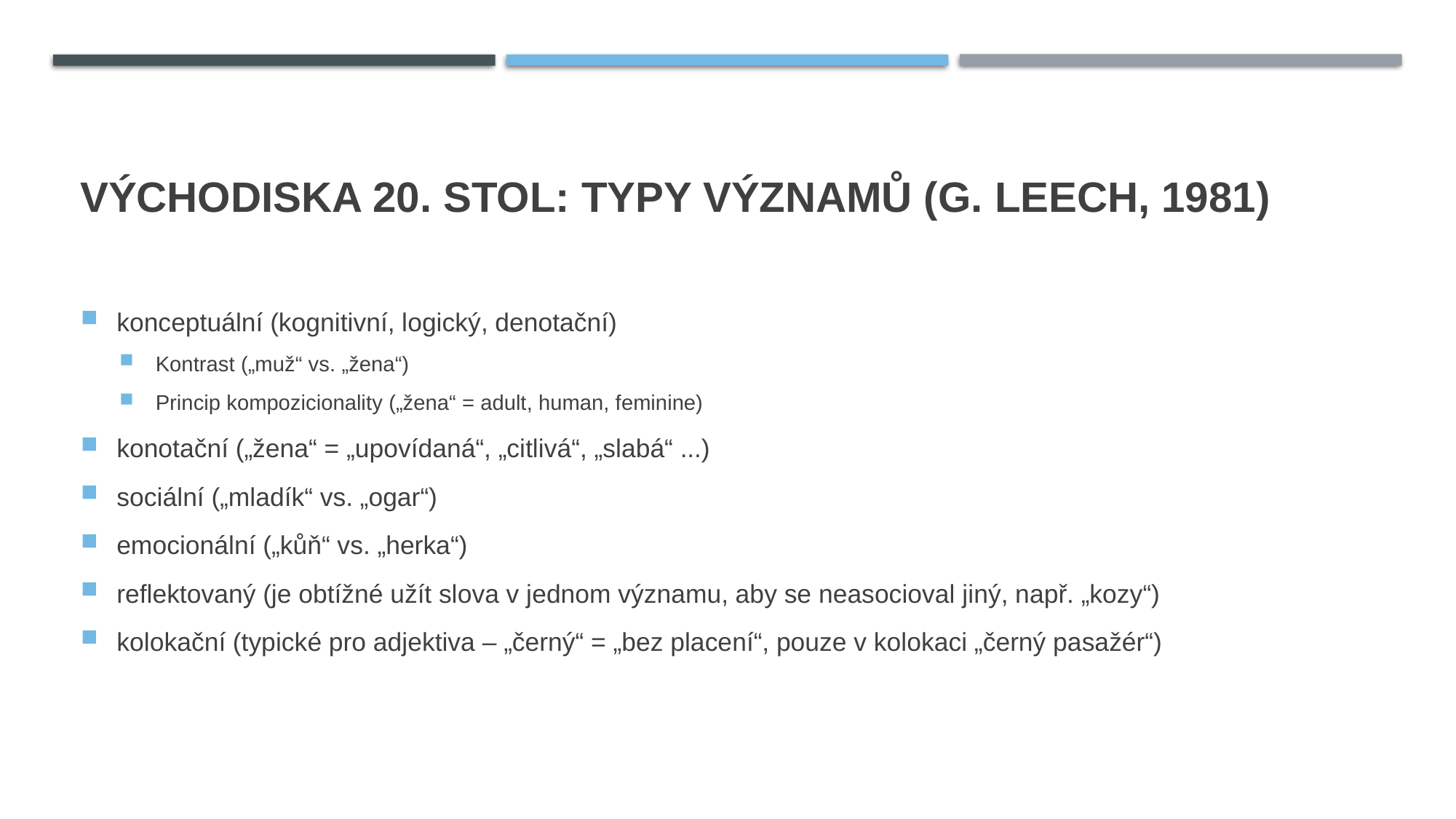

# Východiska 20. stol: Typy významů (G. LEECH, 1981)
konceptuální (kognitivní, logický, denotační)
Kontrast („muž“ vs. „žena“)
Princip kompozicionality („žena“ = adult, human, feminine)
konotační („žena“ = „upovídaná“, „citlivá“, „slabá“ ...)
sociální („mladík“ vs. „ogar“)
emocionální („kůň“ vs. „herka“)
reflektovaný (je obtížné užít slova v jednom významu, aby se neasocioval jiný, např. „kozy“)
kolokační (typické pro adjektiva – „černý“ = „bez placení“, pouze v kolokaci „černý pasažér“)